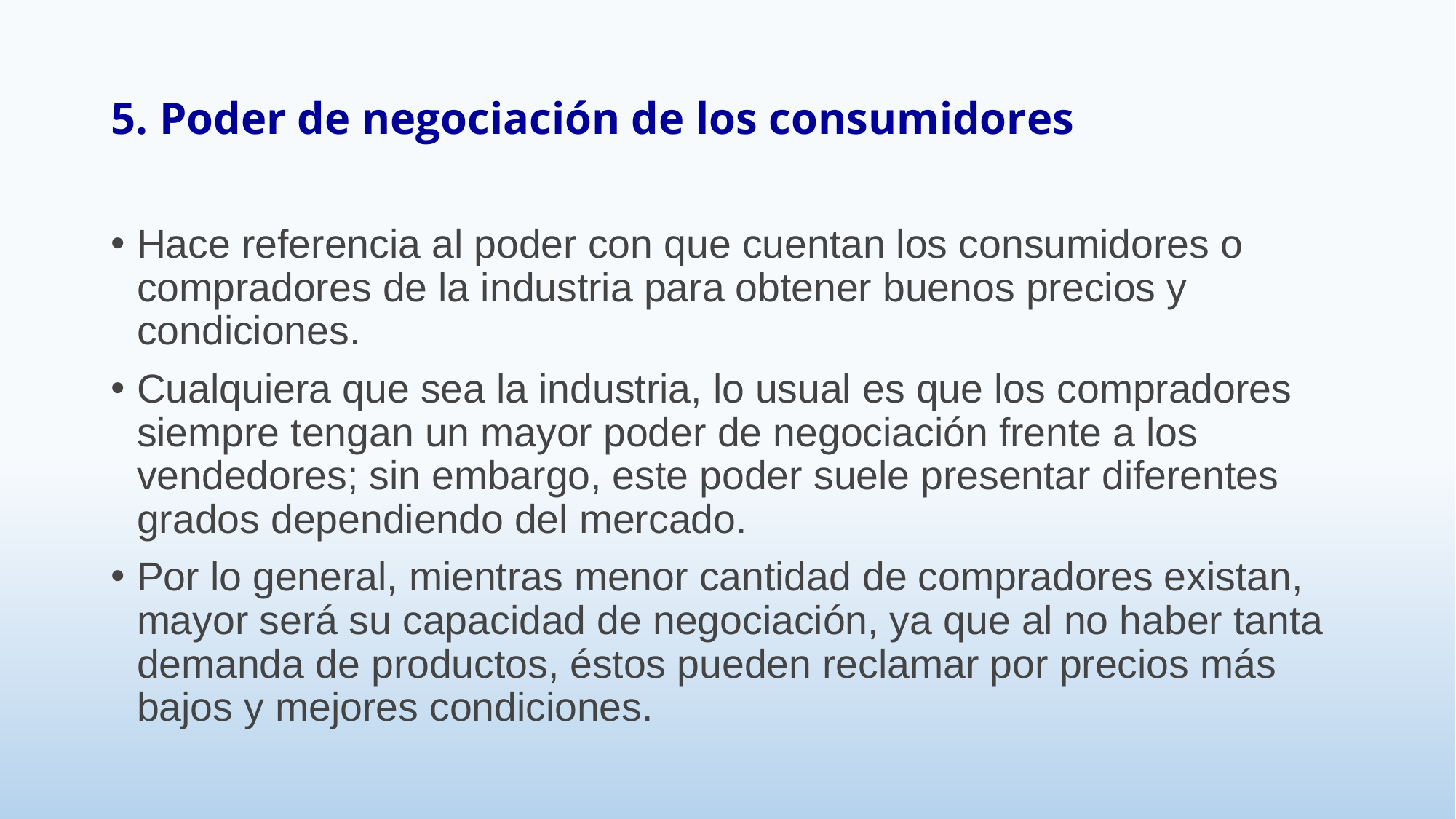

# 5. Poder de negociación de los consumidores
Hace referencia al poder con que cuentan los consumidores o compradores de la industria para obtener buenos precios y condiciones.
Cualquiera que sea la industria, lo usual es que los compradores siempre tengan un mayor poder de negociación frente a los vendedores; sin embargo, este poder suele presentar diferentes grados dependiendo del mercado.
Por lo general, mientras menor cantidad de compradores existan, mayor será su capacidad de negociación, ya que al no haber tanta demanda de productos, éstos pueden reclamar por precios más bajos y mejores condiciones.